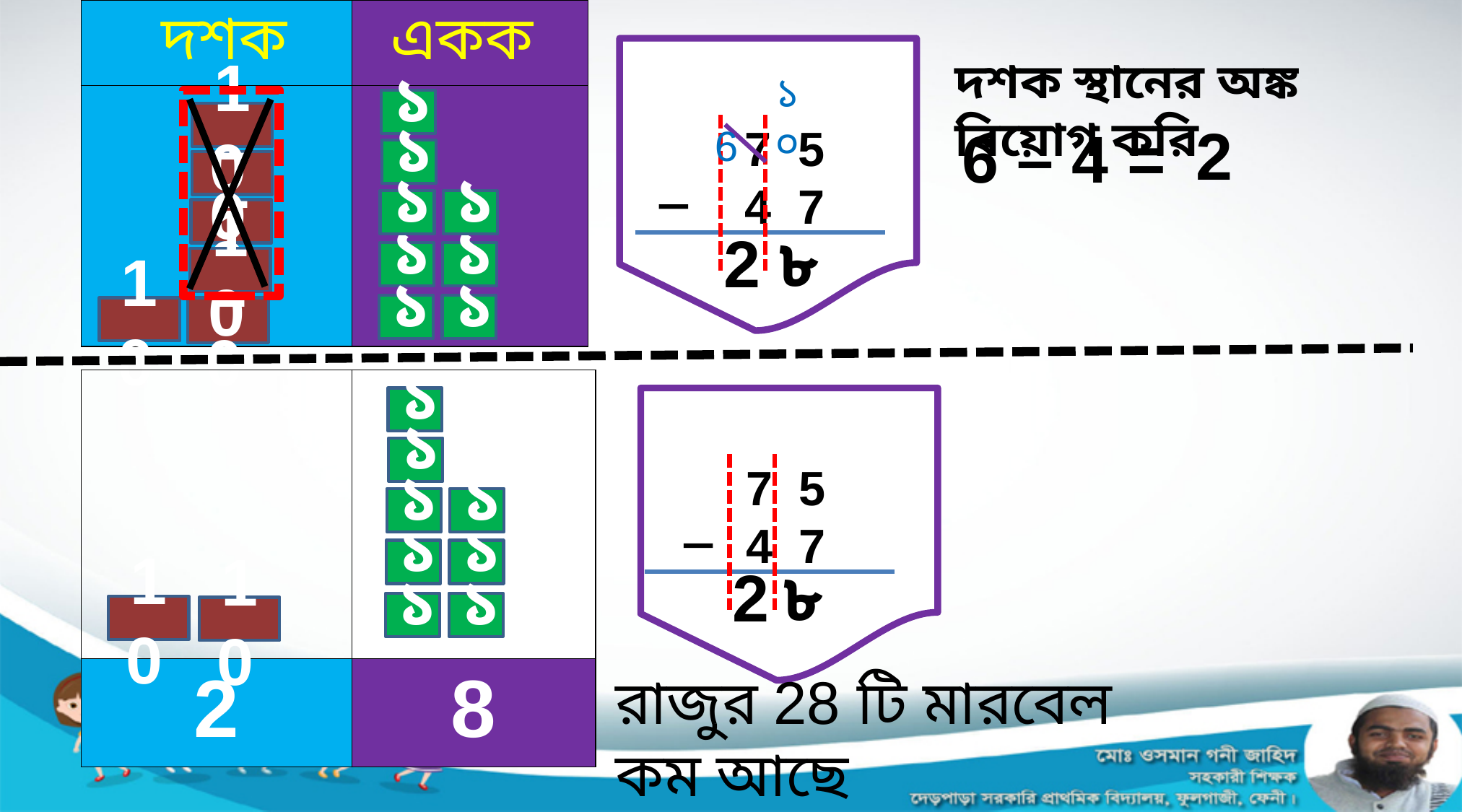

| দশক | একক |
| --- | --- |
|  |  |

দশক স্থানের অঙ্ক বিয়োগ করি
১০
 6

১
10
2
6 – 4 =
      7  5
      4  7
১
10
১
১
10
৮
2
১
১
10
১
১
10
10
|  |  |
| --- | --- |
| 2 | 8 |
১

১
 7  5
 4  7
১
১
১
১
৮
2
১
১
10
10
রাজুর 28 টি মারবেল কম আছে